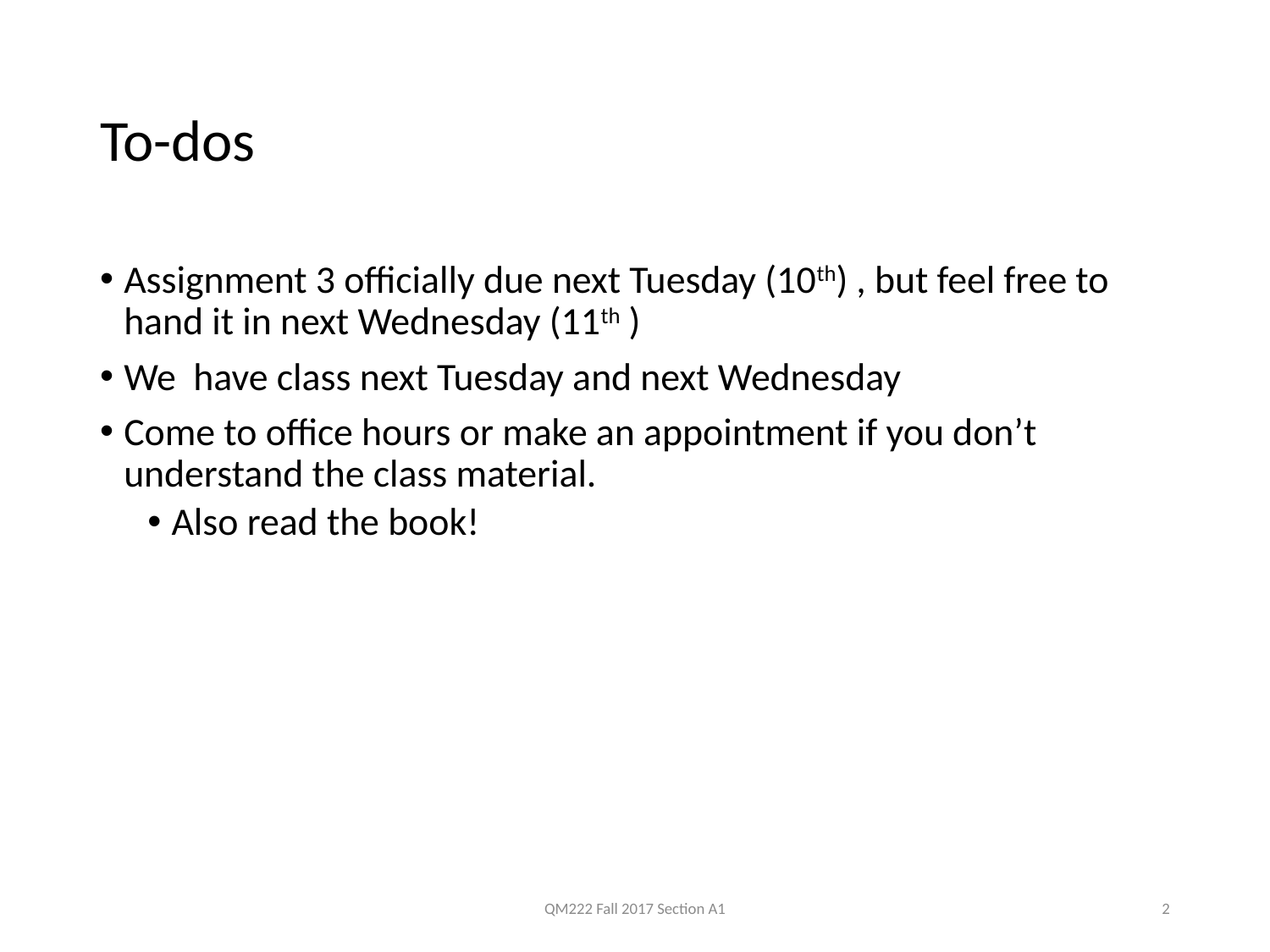

# To-dos
Assignment 3 officially due next Tuesday (10th) , but feel free to hand it in next Wednesday (11th )
We  have class next Tuesday and next Wednesday
Come to office hours or make an appointment if you don’t understand the class material.
Also read the book!

QM222 Fall 2017 Section A1
2